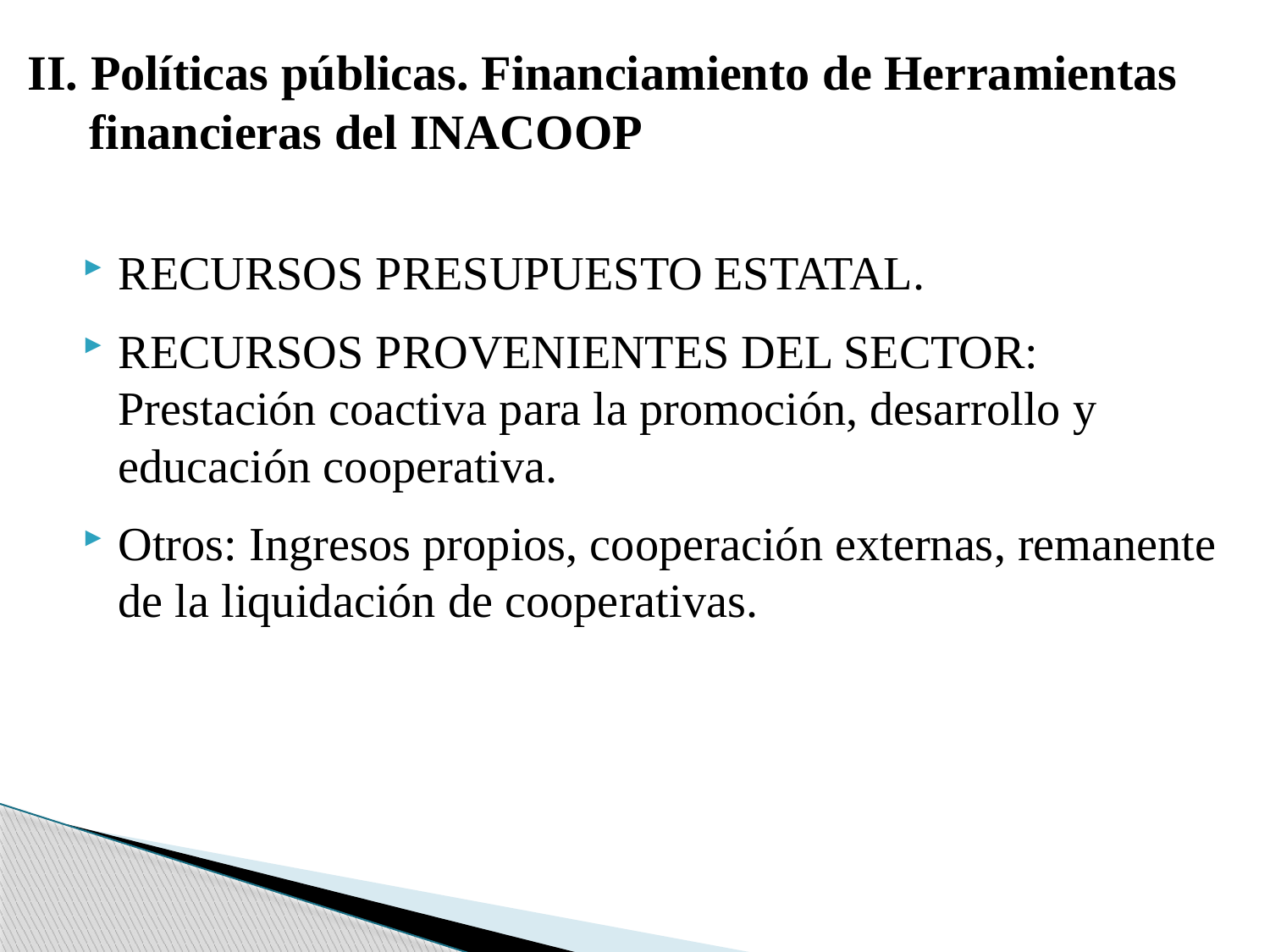

# II. Políticas públicas. Financiamiento de Herramientas financieras del INACOOP
RECURSOS PRESUPUESTO ESTATAL.
RECURSOS PROVENIENTES DEL SECTOR: Prestación coactiva para la promoción, desarrollo y educación cooperativa.
Otros: Ingresos propios, cooperación externas, remanente de la liquidación de cooperativas.